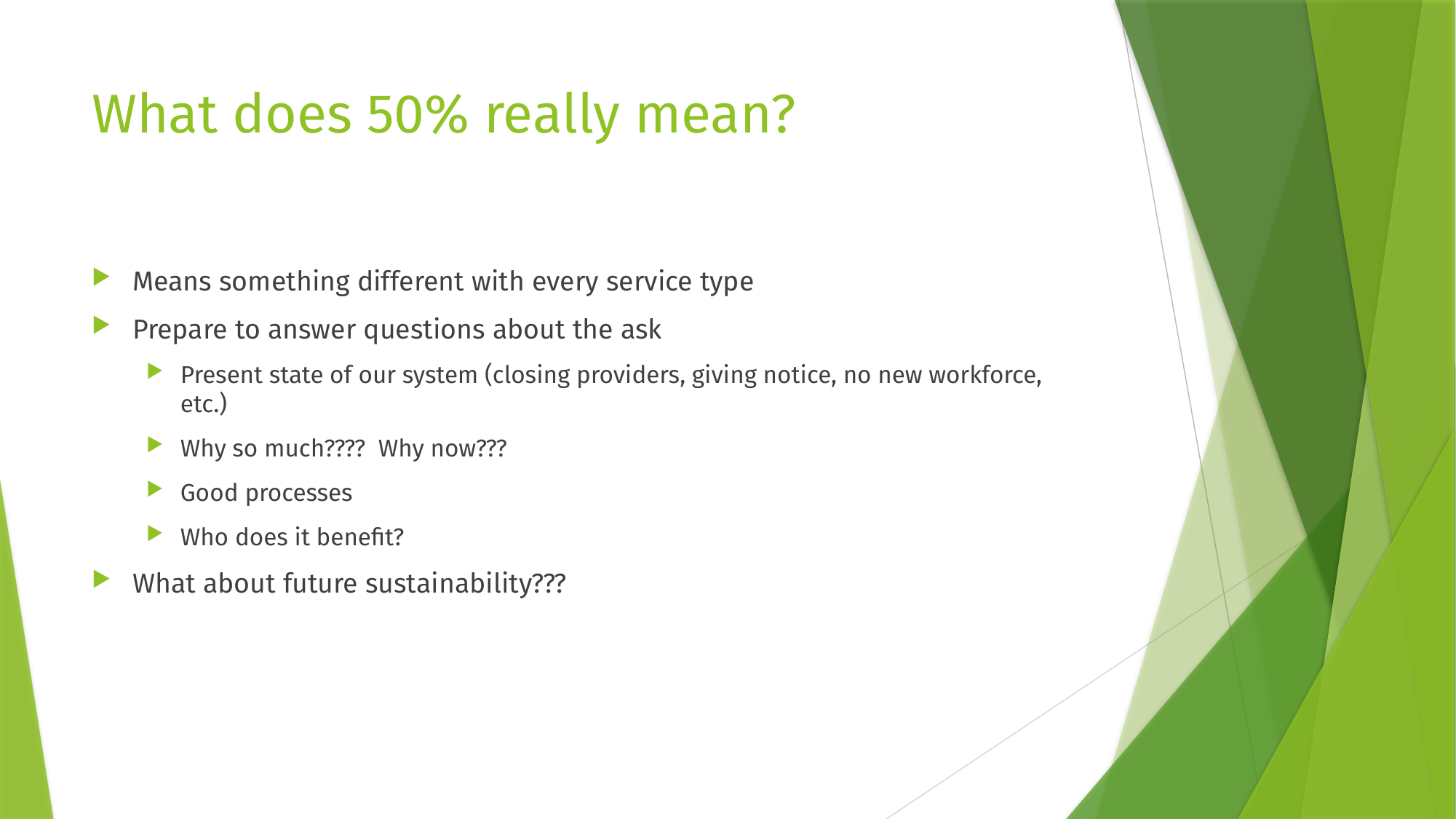

# What does 50% really mean?
Means something different with every service type
Prepare to answer questions about the ask
Present state of our system (closing providers, giving notice, no new workforce, etc.)
Why so much????  Why now???
Good processes
Who does it benefit?
What about future sustainability???